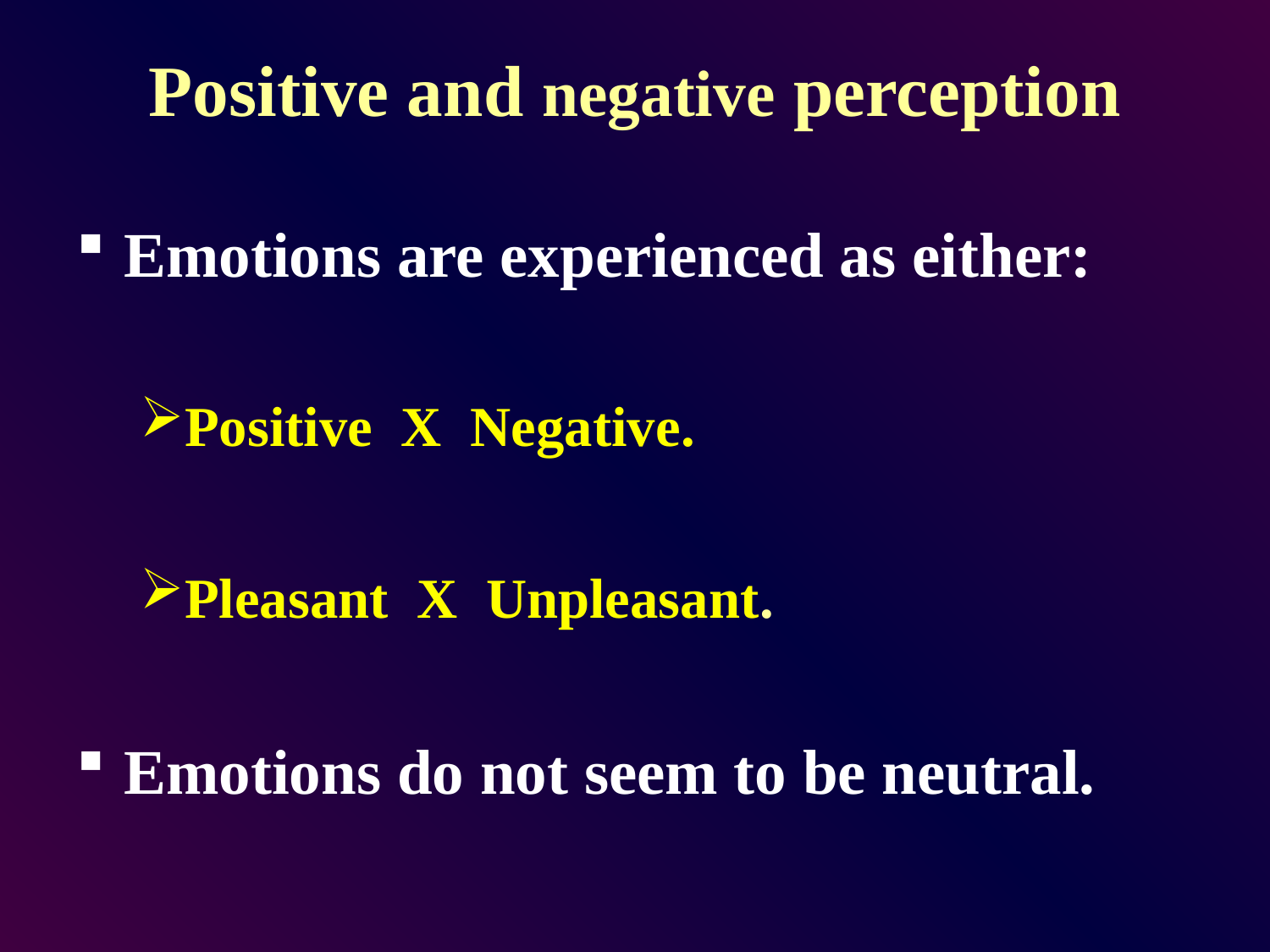

# Positive and negative perception

Emotions are experienced as either:

Positive  X  Negative.

Pleasant  X  Unpleasant.

Emotions do not seem to be neutral.